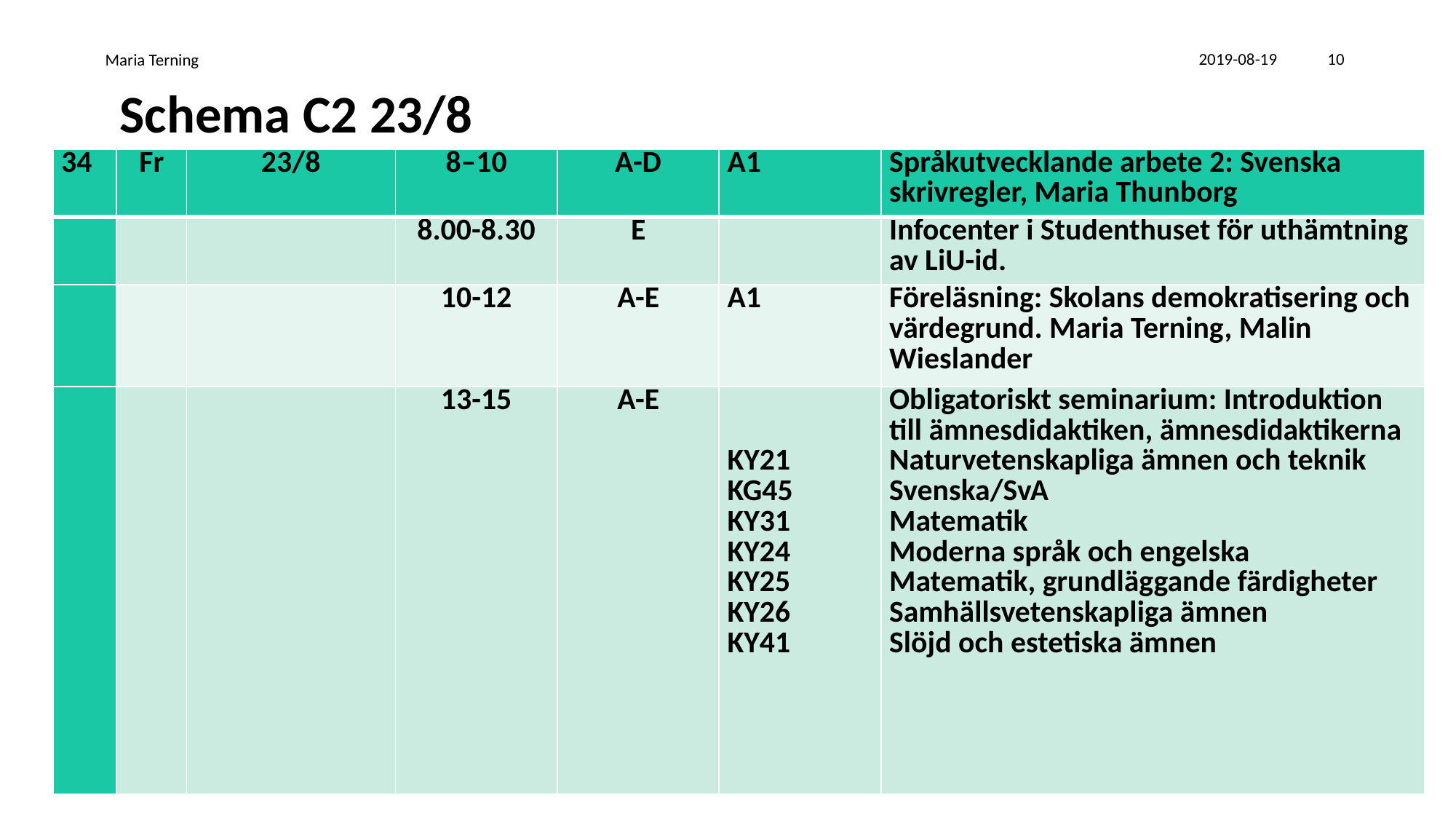

Maria Terning
2019-08-19
10
# Schema C2 23/8
| 34 | Fr | 23/8 | 8–10 | A-D | A1 | Språkutvecklande arbete 2: Svenska skrivregler, Maria Thunborg |
| --- | --- | --- | --- | --- | --- | --- |
|  |  |  | 8.00-8.30 | E |  | Infocenter i Studenthuset för uthämtning av LiU-id. |
|  |  |  | 10-12 | A-E | A1 | Föreläsning: Skolans demokratisering och värdegrund. Maria Terning, Malin Wieslander |
|  |  |  | 13-15 | A-E | KY21 KG45 KY31 KY24 KY25 KY26 KY41 | Obligatoriskt seminarium: Introduktion till ämnesdidaktiken, ämnesdidaktikerna Naturvetenskapliga ämnen och teknik Svenska/SvA Matematik Moderna språk och engelska Matematik, grundläggande färdigheter Samhällsvetenskapliga ämnen Slöjd och estetiska ämnen |